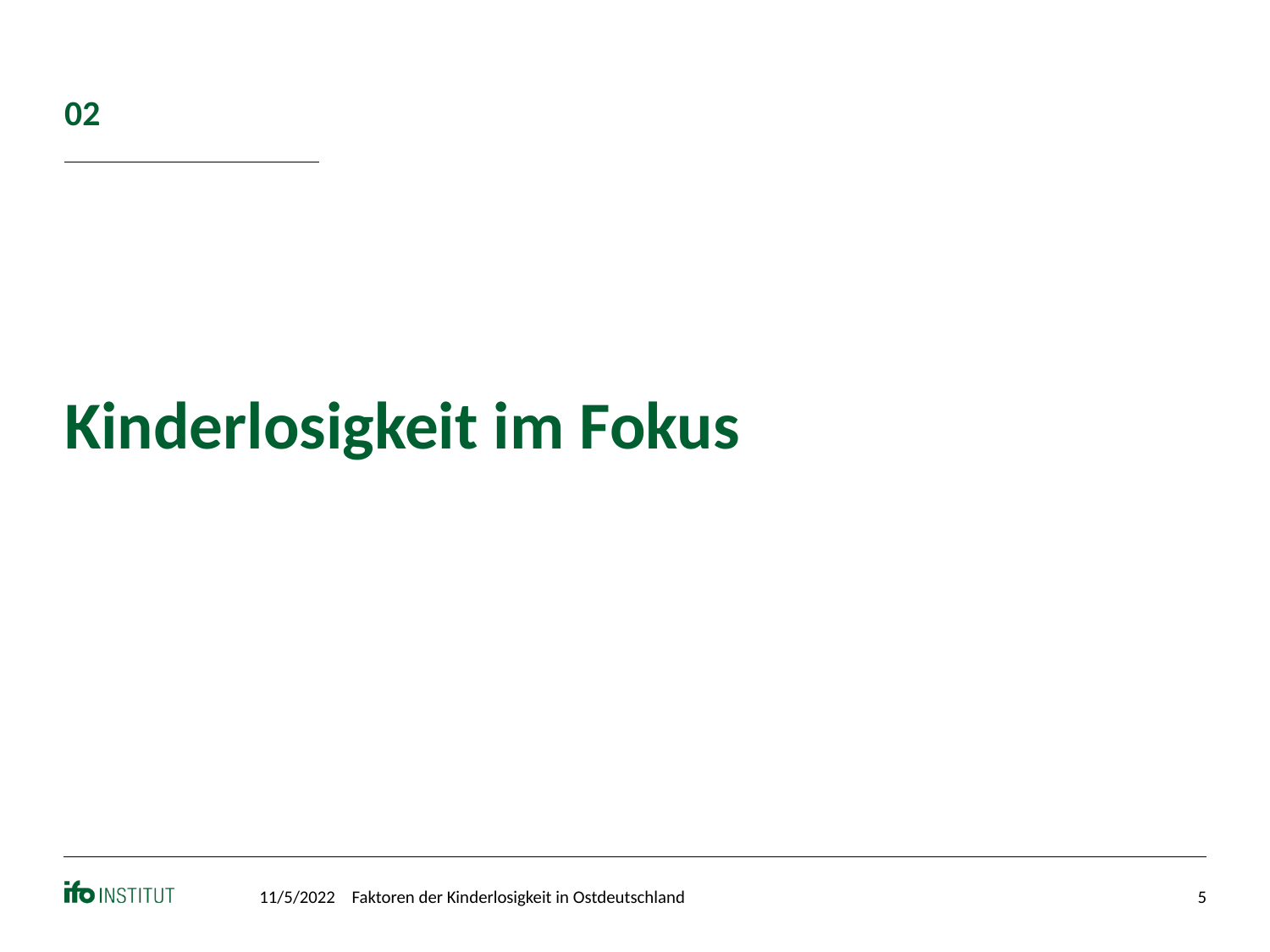

02
# Kinderlosigkeit im Fokus
11/5/2022
Faktoren der Kinderlosigkeit in Ostdeutschland
5